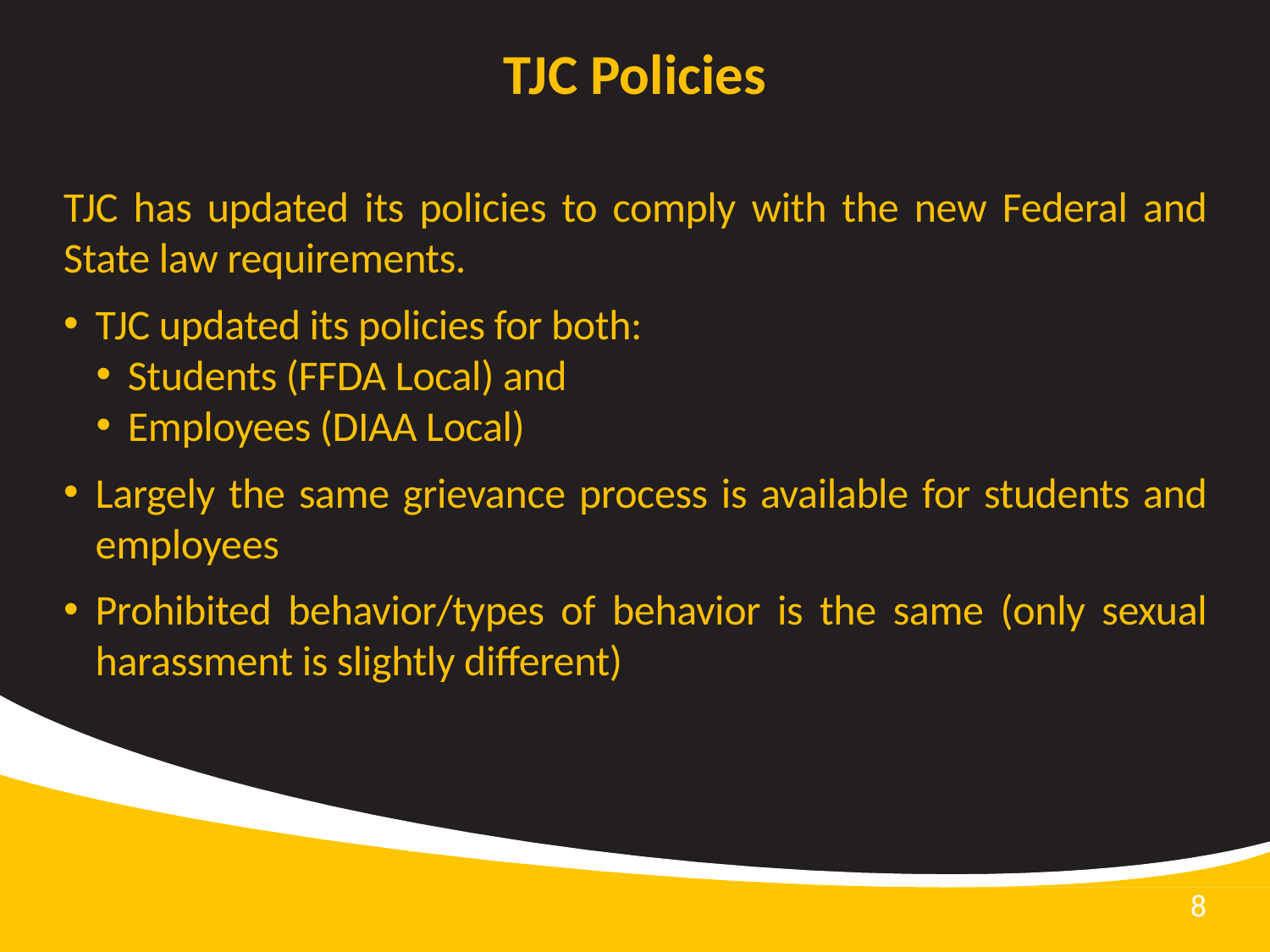

# TJC Policies
TJC has updated its policies to comply with the new Federal and State law requirements.
TJC updated its policies for both:
Students (FFDA Local) and
Employees (DIAA Local)
Largely the same grievance process is available for students and employees
Prohibited behavior/types of behavior is the same (only sexual harassment is slightly different)

8